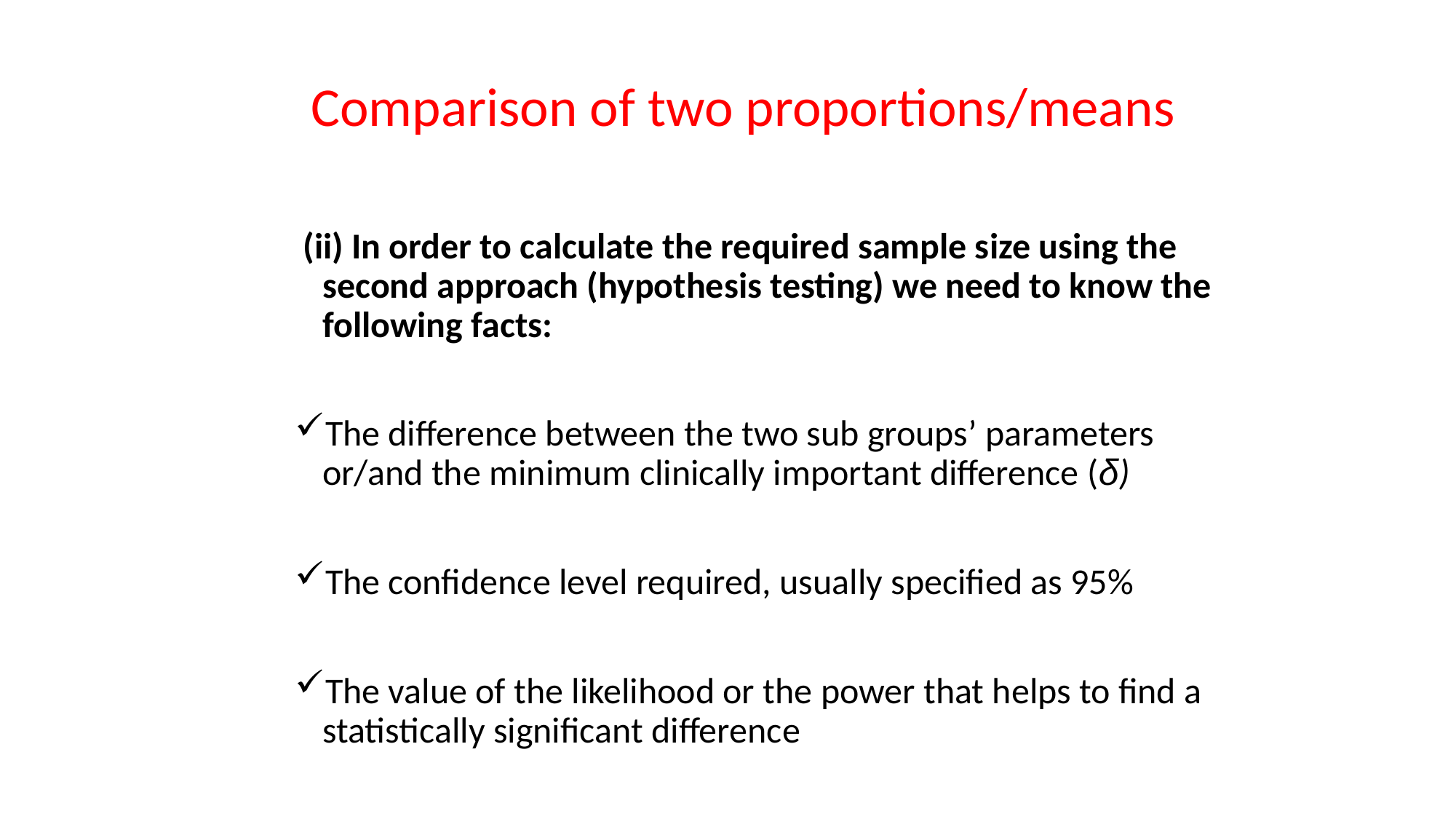

# Comparison of two proportions/means
 (ii) In order to calculate the required sample size using the second approach (hypothesis testing) we need to know the following facts:

The difference between the two sub groups’ parameters or/and the minimum clinically important difference (δ)

The confidence level required, usually specified as 95%

The value of the likelihood or the power that helps to find a statistically significant difference